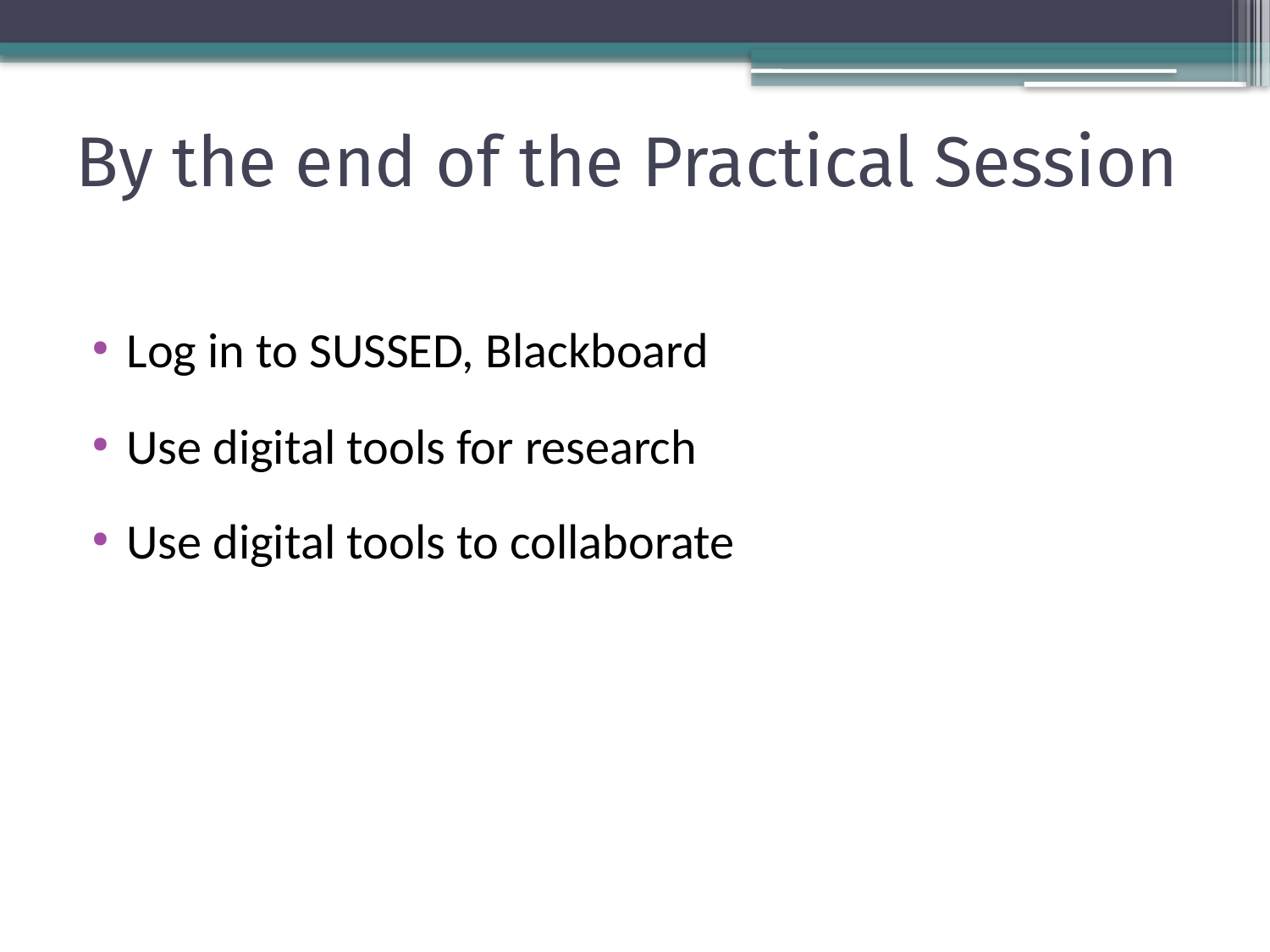

# By the end of the Practical Session
Log in to SUSSED, Blackboard
Use digital tools for research

Use digital tools to collaborate